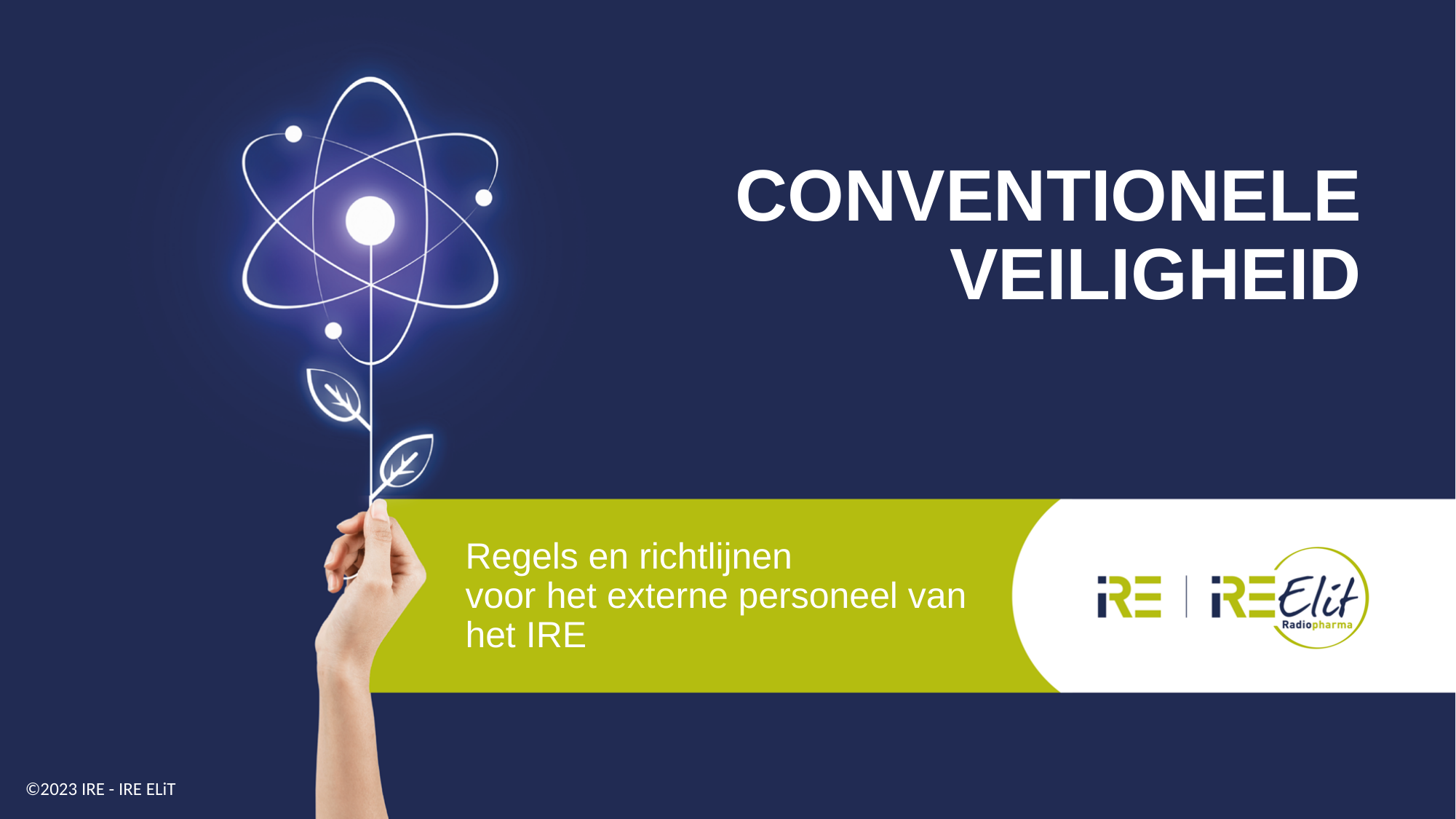

# Conventionele veiligheid
Regels en richtlijnen
voor het externe personeel van het IRE
©2023 IRE - IRE ELiT